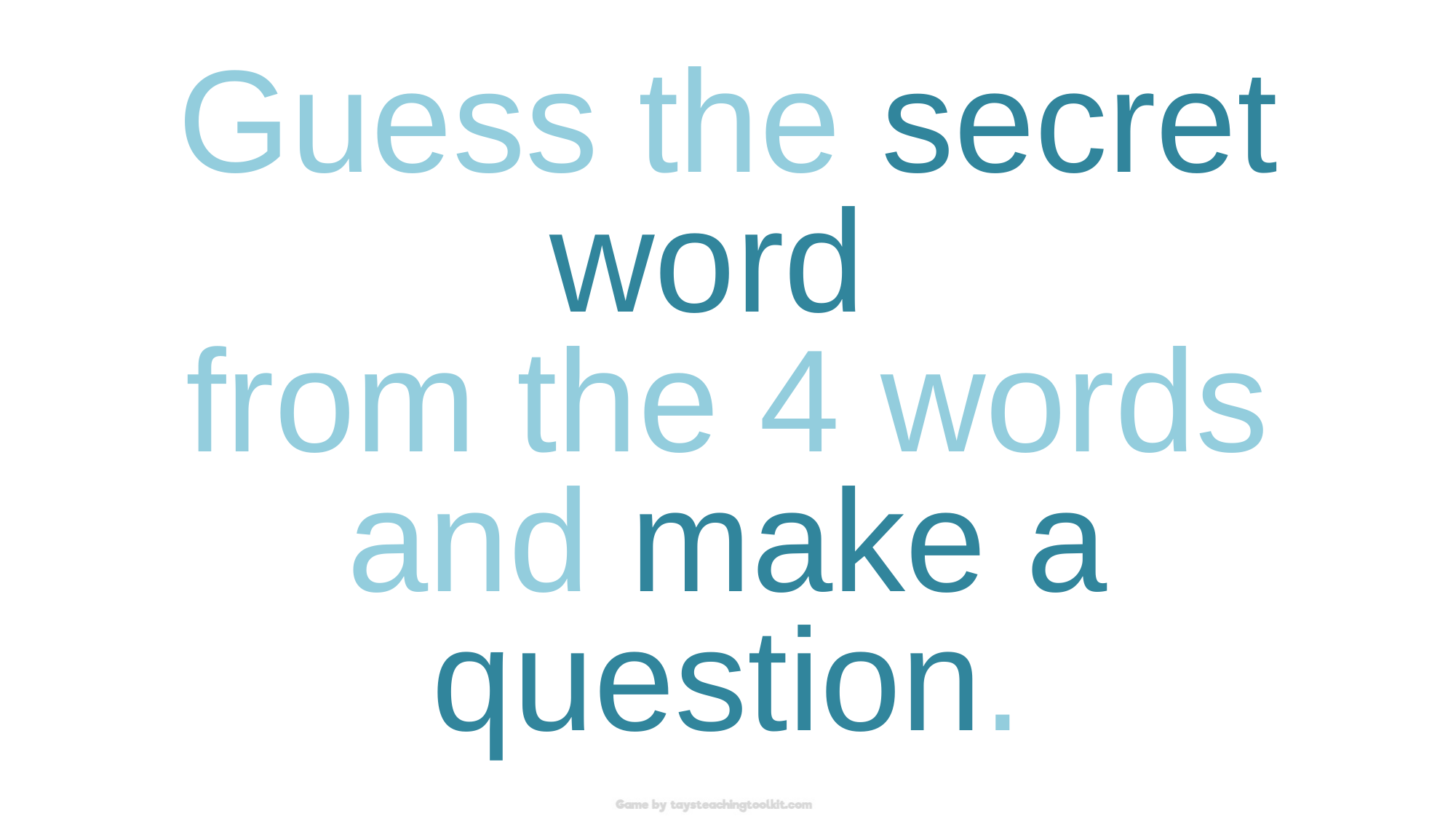

Guess the secret word
from the 4 words and make a question.